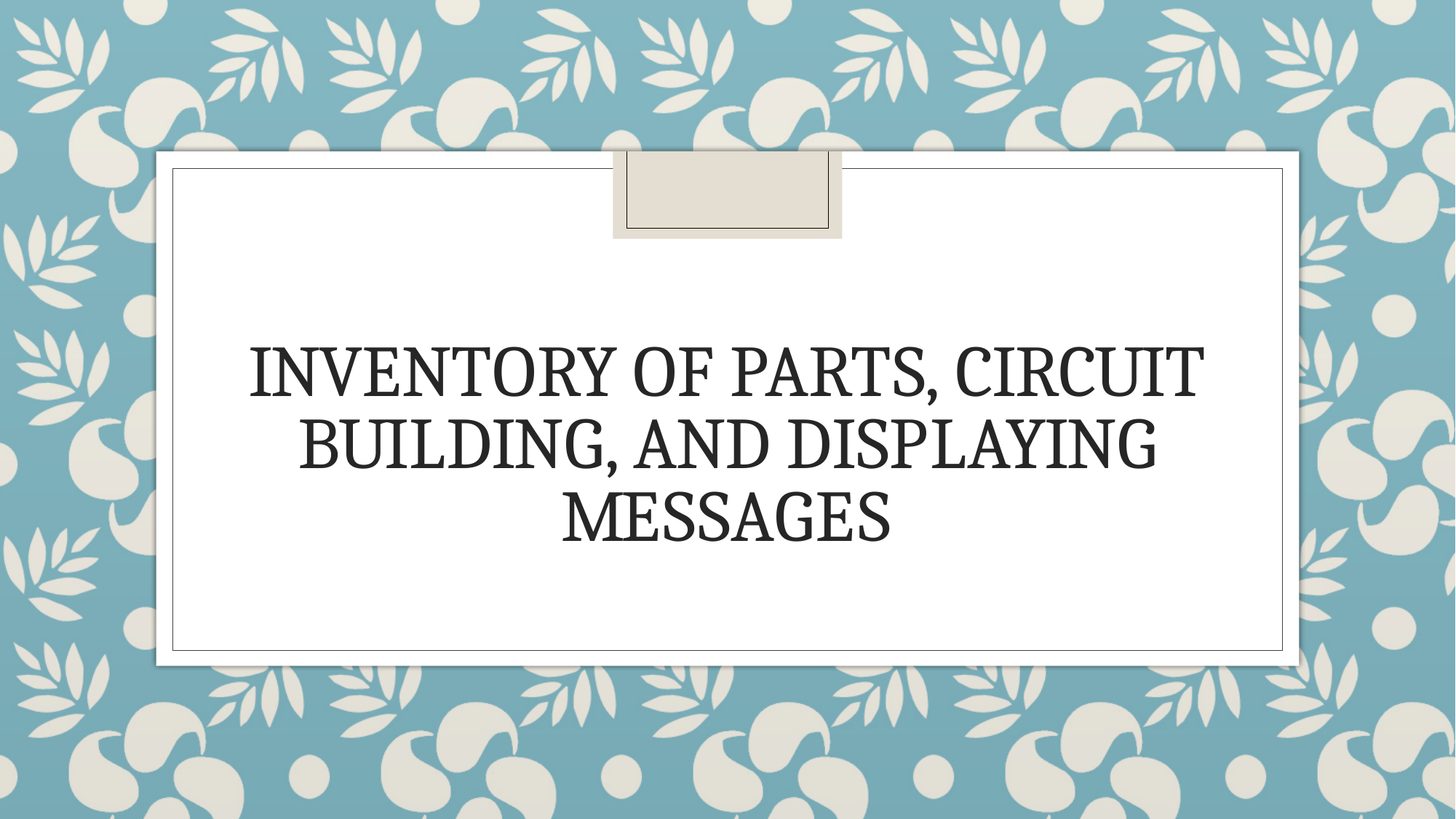

# Inventory of parts, circuit building, and displaying messages